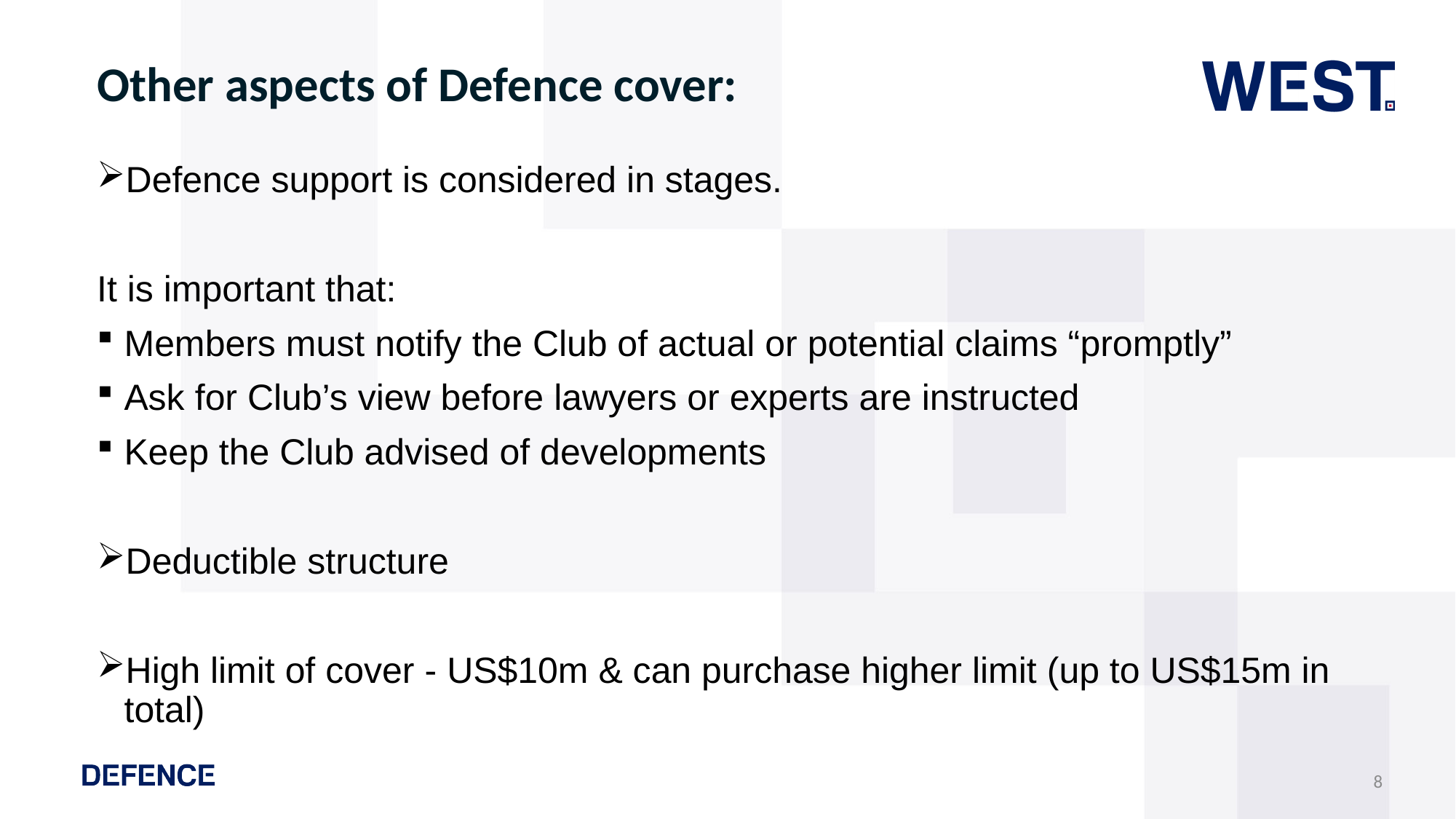

# Other aspects of Defence cover:
Defence support is considered in stages.

It is important that:
Members must notify the Club of actual or potential claims “promptly”
Ask for Club’s view before lawyers or experts are instructed
Keep the Club advised of developments

Deductible structure

High limit of cover - US$10m & can purchase higher limit (up to US$15m in total)

8